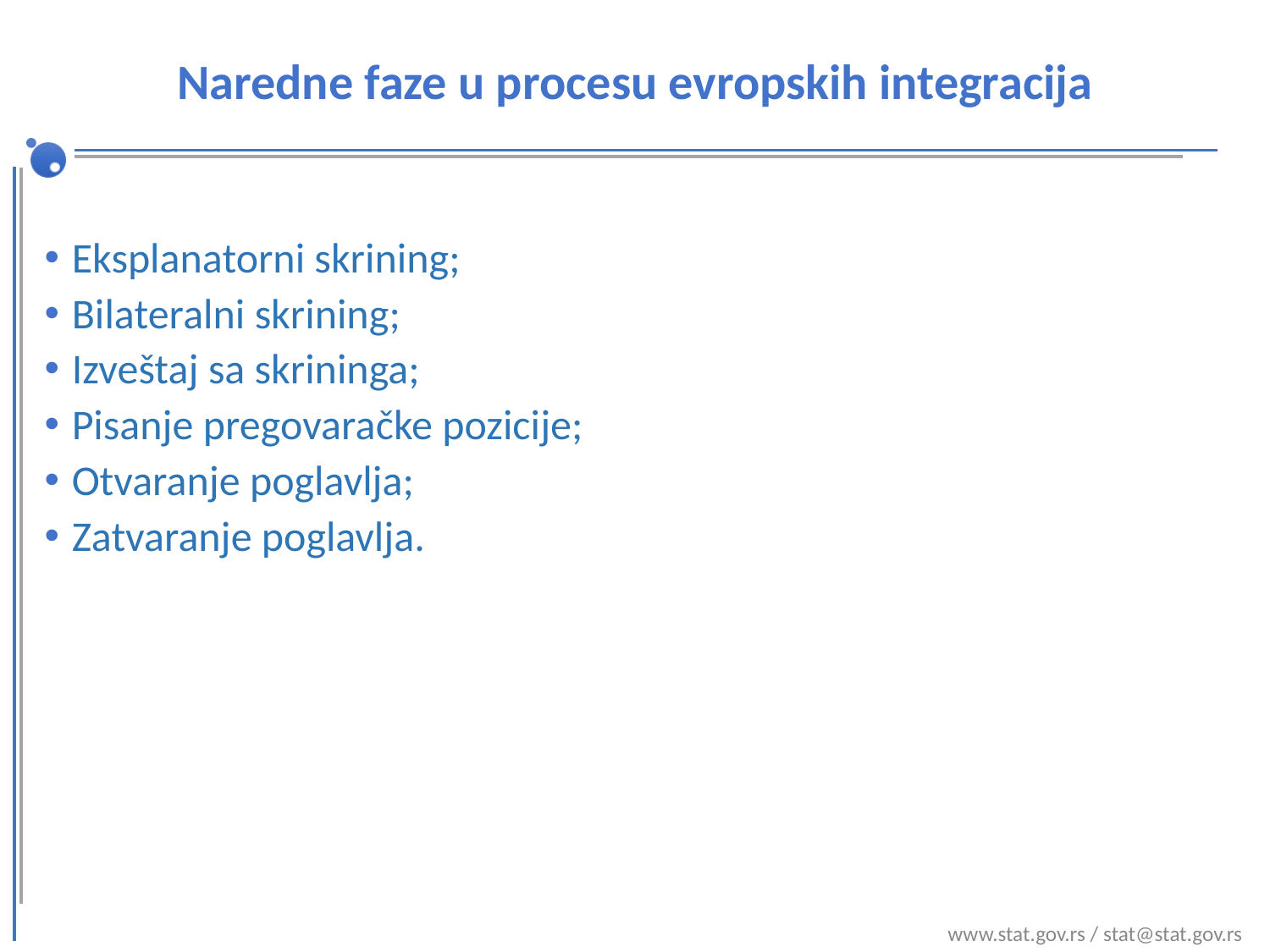

# Naredne faze u procesu evropskih integracija

 Eksplanatorni skrining;
 Bilateralni skrining;
 Izveštaj sa skrininga;
 Pisanje pregovaračke pozicije;
 Otvaranje poglavlja;
 Zatvaranje poglavlja.